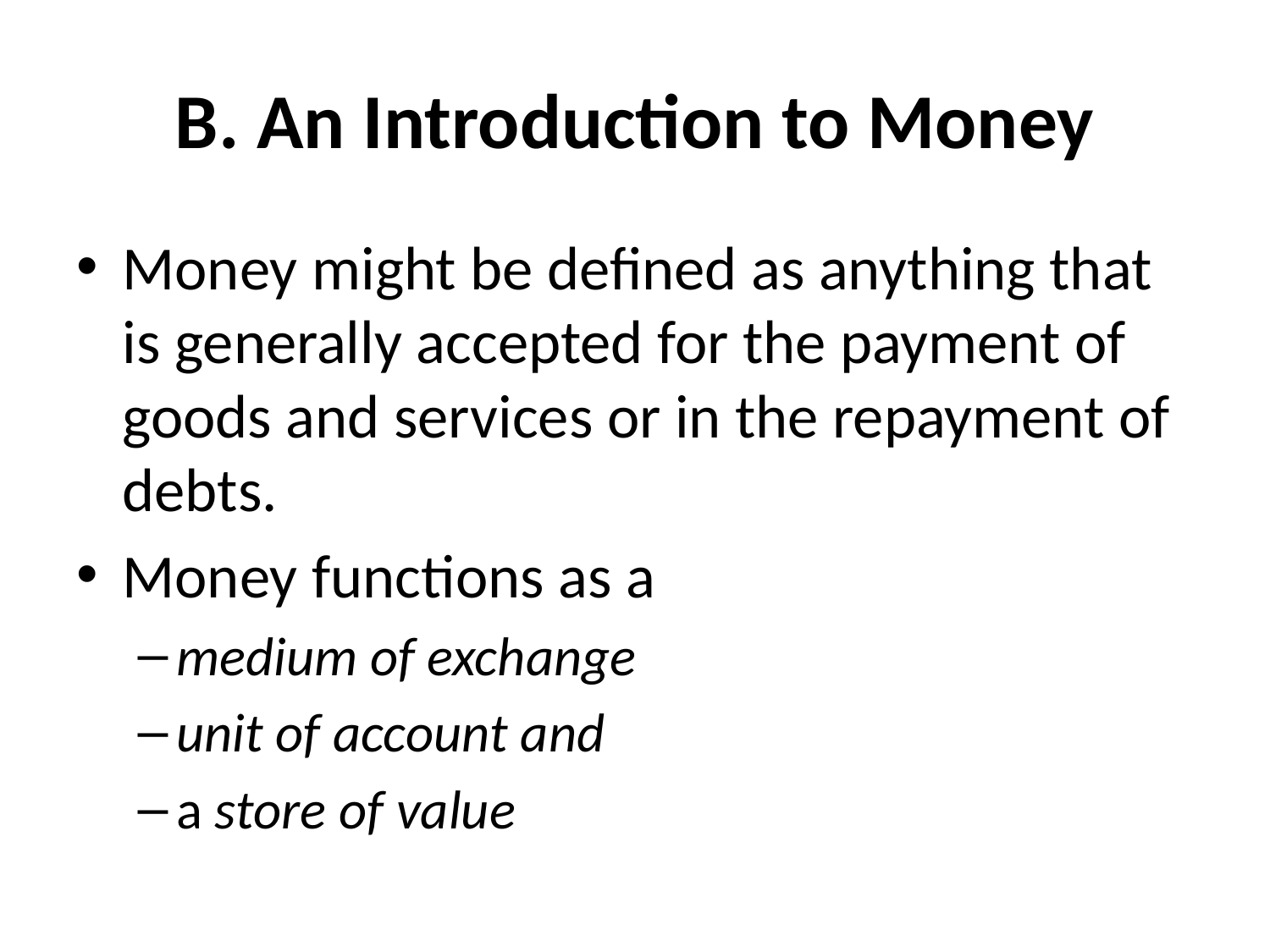

# B. An Introduction to Money
Money might be defined as anything that is generally accepted for the payment of goods and services or in the repayment of debts.
Money functions as a
medium of exchange
unit of account and
a store of value